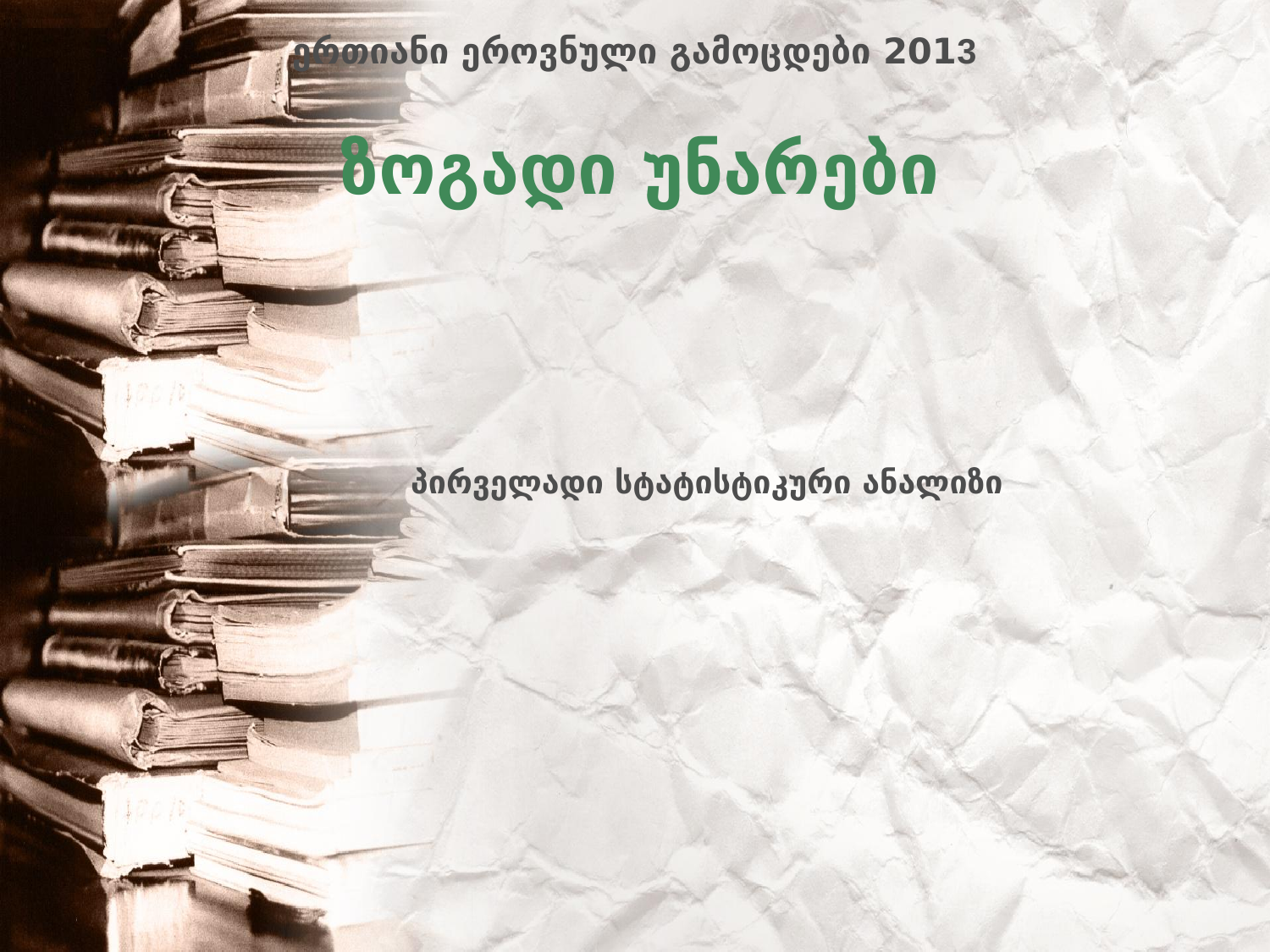

# ერთიანი ეროვნული გამოცდები 2013
ზოგადი უნარები
პირველადი სტატისტიკური ანალიზი